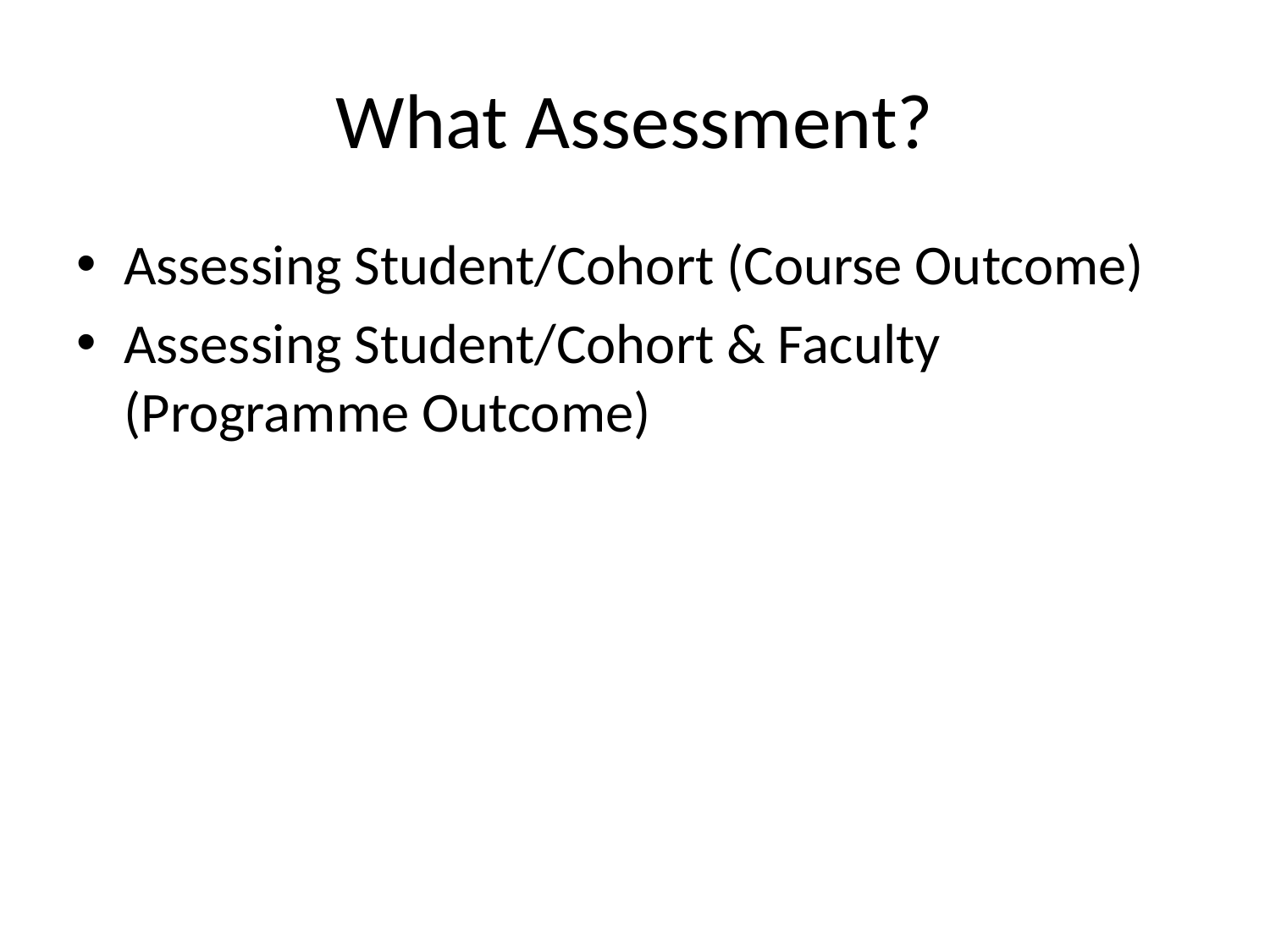

# What Assessment?
Assessing Student/Cohort (Course Outcome)
Assessing Student/Cohort & Faculty (Programme Outcome)